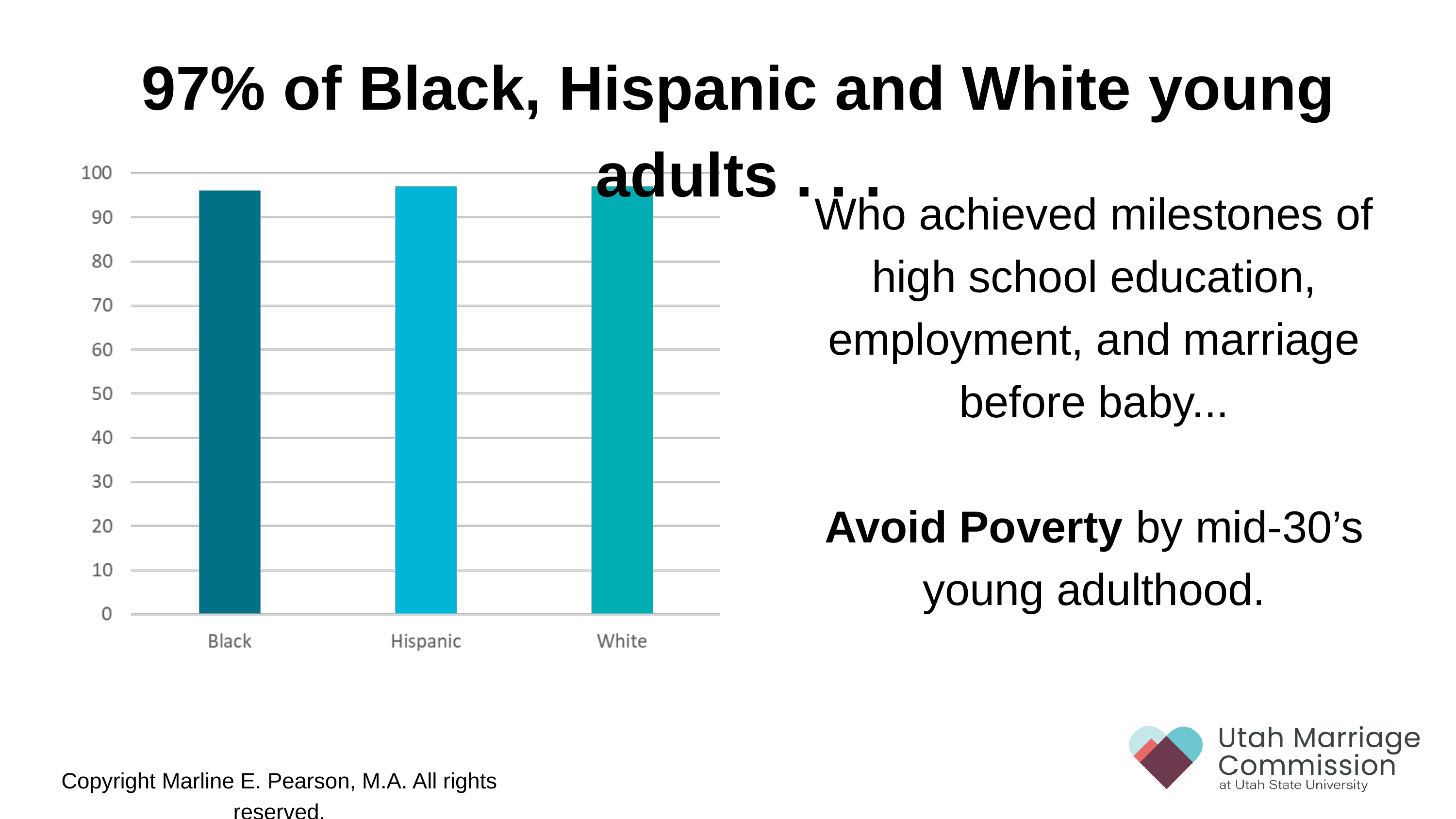

97% of Black, Hispanic and White young adults . . .

Who achieved milestones of high school education, employment, and marriage before baby...

Avoid Poverty by mid-30’s young adulthood.

Copyright Marline E. Pearson, M.A. All rights reserved.